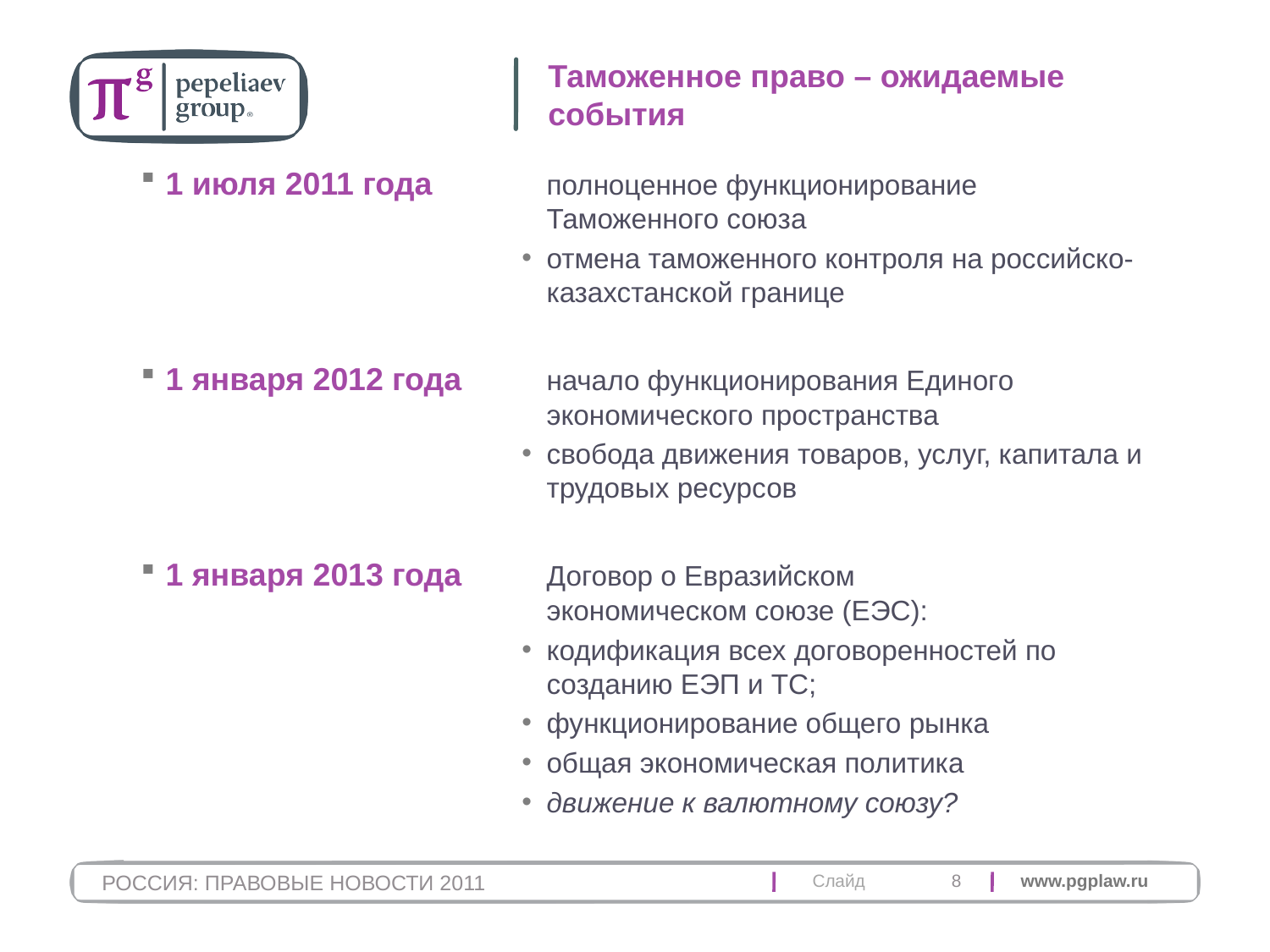

# Таможенное право – ожидаемые события
1 июля 2011 года	полноценное функционирование 				Таможенного союза
отмена таможенного контроля на российско-казахстанской границе

1 января 2012 года	начало функционирования Единого 				экономического пространства
свобода движения товаров, услуг, капитала и трудовых ресурсов

1 января 2013 года	Договор о Евразийском 					экономическом союзе (ЕЭС):
кодификация всех договоренностей по созданию ЕЭП и ТС;
функционирование общего рынка
общая экономическая политика
движение к валютному союзу?

8

РОССИЯ: ПРАВОВЫЕ НОВОСТИ 2011